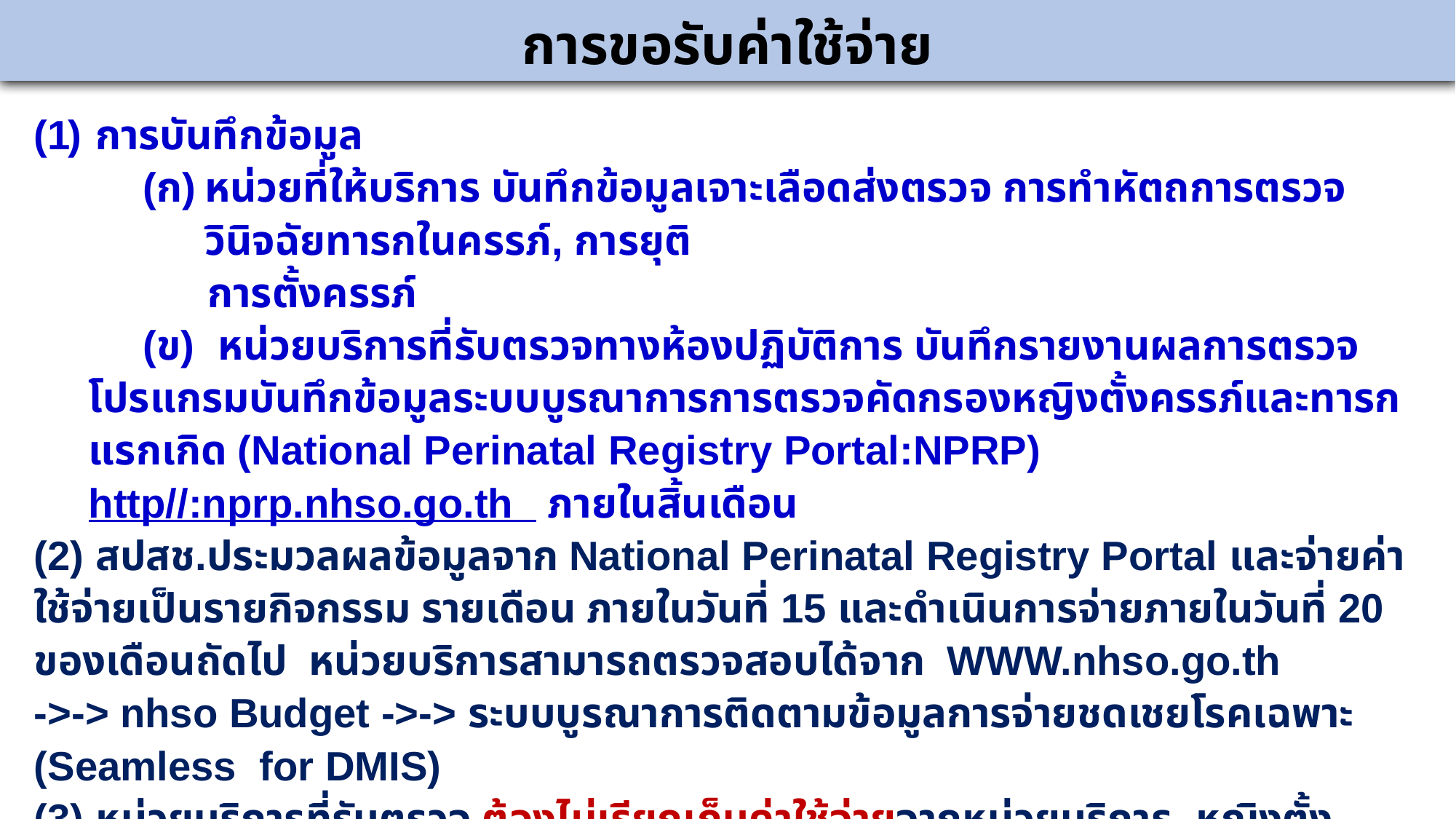

การขอรับค่าใช้จ่าย
การบันทึกข้อมูล
หน่วยที่ให้บริการ บันทึกข้อมูลเจาะเลือดส่งตรวจ การทำหัตถการตรวจวินิจฉัยทารกในครรภ์, การยุติ
      การตั้งครรภ์
(ข)  หน่วยบริการที่รับตรวจทางห้องปฏิบัติการ บันทึกรายงานผลการตรวจ
โปรแกรมบันทึกข้อมูลระบบบูรณาการการตรวจคัดกรองหญิงตั้งครรภ์และทารกแรกเกิด (National Perinatal Registry Portal:NPRP)  http//:nprp.nhso.go.th   ภายในสิ้นเดือน
(2) สปสช.ประมวลผลข้อมูลจาก National Perinatal Registry Portal และจ่ายค่าใช้จ่ายเป็นรายกิจกรรม รายเดือน ภายในวันที่ 15 และดำเนินการจ่ายภายในวันที่ 20 ของเดือนถัดไป  หน่วยบริการสามารถตรวจสอบได้จาก  WWW.nhso.go.th
->-> nhso Budget ->-> ระบบบูรณาการติดตามข้อมูลการจ่ายชดเชยโรคเฉพาะ (Seamless  for DMIS)
(3) หน่วยบริการที่รับตรวจ ต้องไม่เรียกเก็บค่าใช้จ่ายจากหน่วยบริการ, หญิงตั้งครรภ์ หรือ ผู้รับบริการ เพิ่มเติม                                                                                                                                                  (4) กรณีที่หน่วยบริการได้รับค่าใช้จ่ายไม่เป็นไปตาม หลักเกณฑ์  เงื่อนไข และอัตราค่าใช้จ่าย ที่กำหนด ขอให้หน่วยบริการจัดทำเอกสารอุทธรณ์พร้อมแนบหลักฐาน ภายใน 30 วันหลังจากการแจ้งค่าใช้จ่ายจาก WWW.nhso.go.th ->-> nhso Budget